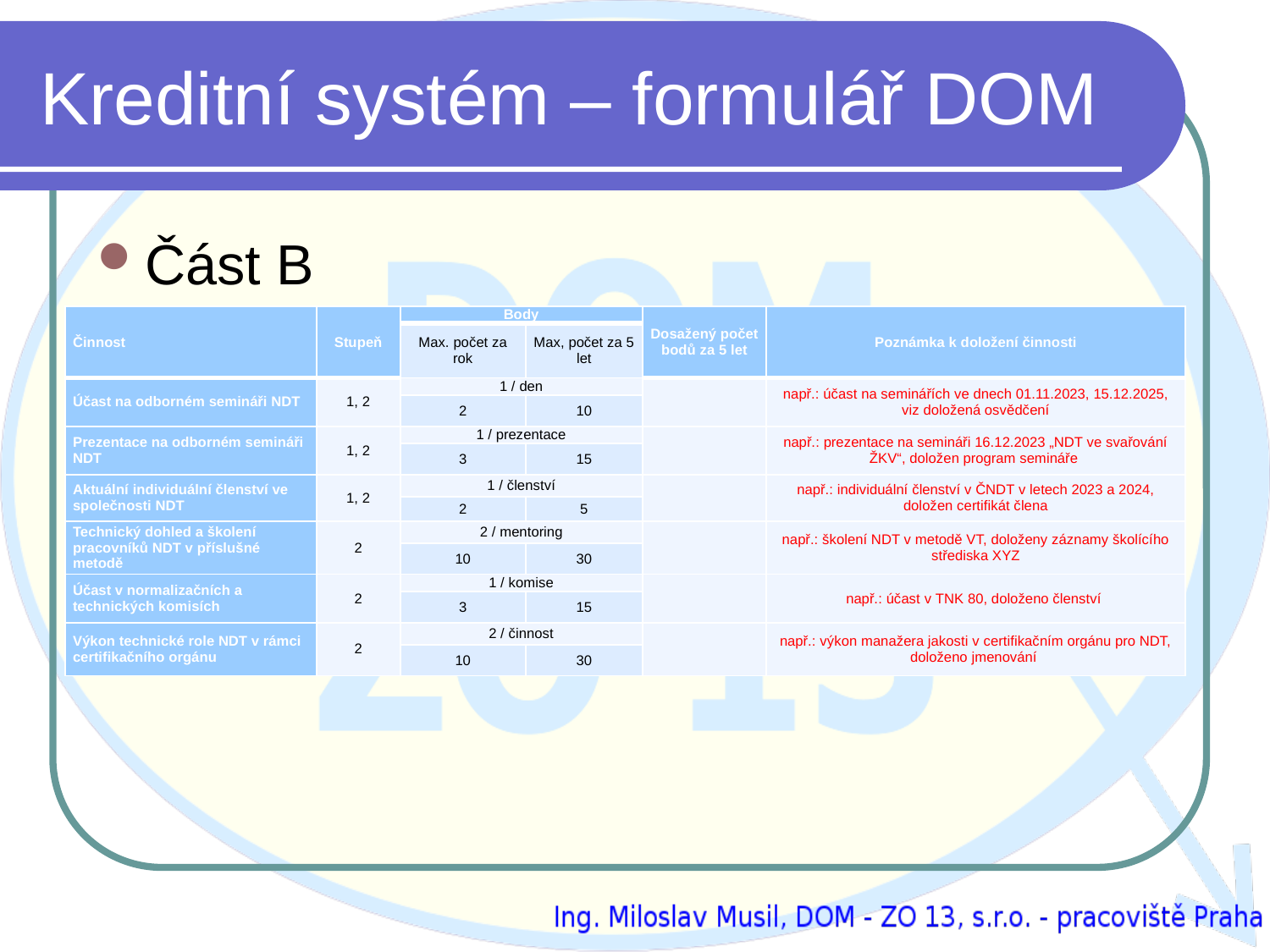

# Kreditní systém – formulář DOM
Část B
| Činnost | Stupeň | Body |  | Dosažený počet bodů za 5 let | Poznámka k doložení činnosti |
| --- | --- | --- | --- | --- | --- |
|  |  | Max. počet za rok | Max, počet za 5 let |  |  |
| Účast na odborném semináři NDT | 1, 2 | 1 / den |  |  | např.: účast na seminářích ve dnech 01.11.2023, 15.12.2025, viz doložená osvědčení |
|  |  | 2 | 10 |  |  |
| Prezentace na odborném semináři NDT | 1, 2 | 1 / prezentace |  |  | např.: prezentace na semináři 16.12.2023 „NDT ve svařování ŽKV“, doložen program semináře |
|  |  | 3 | 15 |  |  |
| Aktuální individuální členství ve společnosti NDT | 1, 2 | 1 / členství |  |  | např.: individuální členství v ČNDT v letech 2023 a 2024, doložen certifikát člena |
|  |  | 2 | 5 |  |  |
| Technický dohled a školení pracovníků NDT v příslušné metodě | 2 | 2 / mentoring |  |  | např.: školení NDT v metodě VT, doloženy záznamy školícího střediska XYZ |
|  |  | 10 | 30 |  |  |
| Účast v normalizačních a technických komisích | 2 | 1 / komise |  |  | např.: účast v TNK 80, doloženo členství |
|  |  | 3 | 15 |  |  |
| Výkon technické role NDT v rámci certifikačního orgánu | 2 | 2 / činnost |  |  | např.: výkon manažera jakosti v certifikačním orgánu pro NDT, doloženo jmenování |
|  |  | 10 | 30 |  |  |